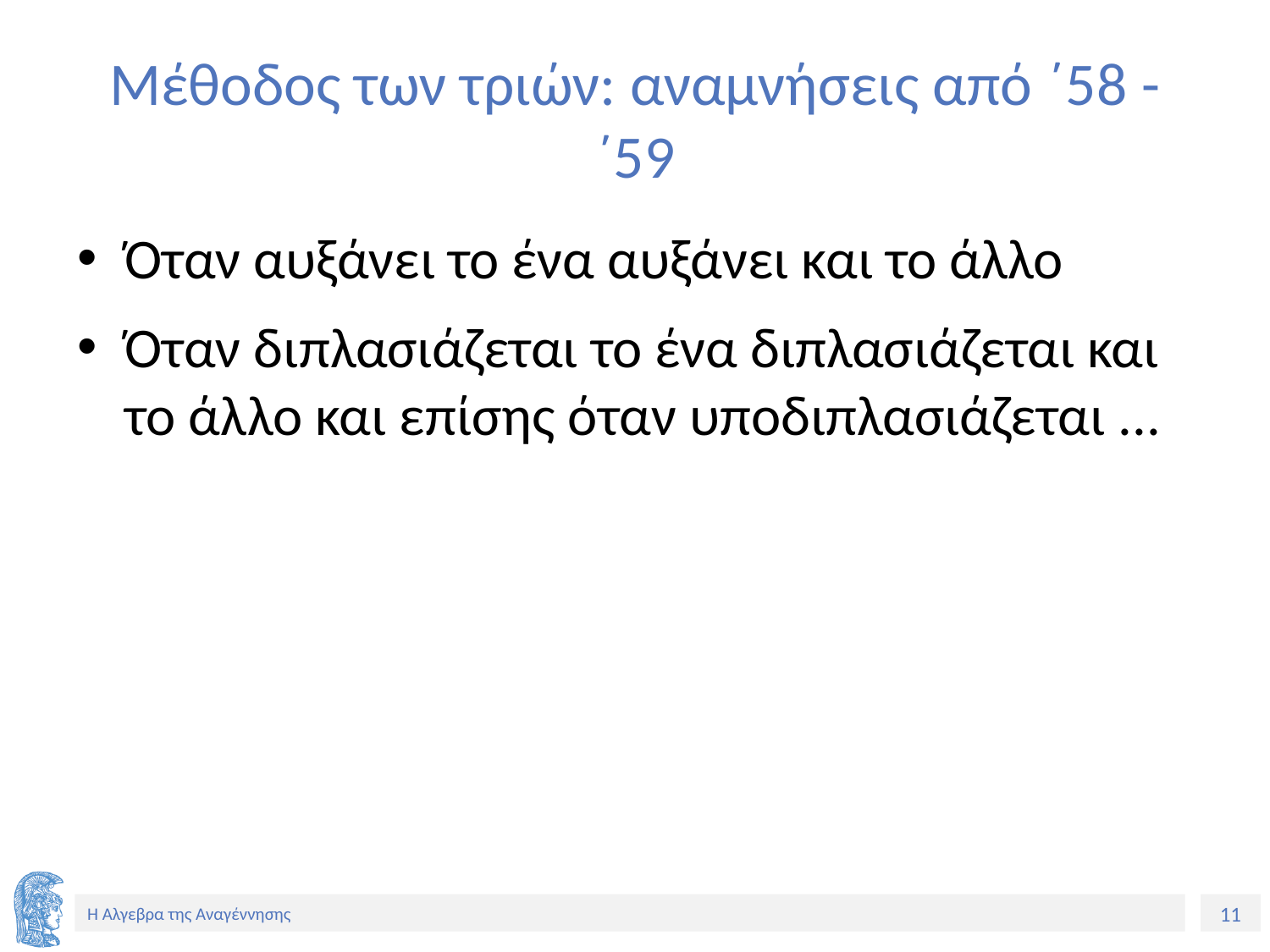

# Μέθοδος των τριών: αναμνήσεις από ΄58 - ΄59
Όταν αυξάνει το ένα αυξάνει και το άλλο
Όταν διπλασιάζεται το ένα διπλασιάζεται και το άλλο και επίσης όταν υποδιπλασιάζεται ...